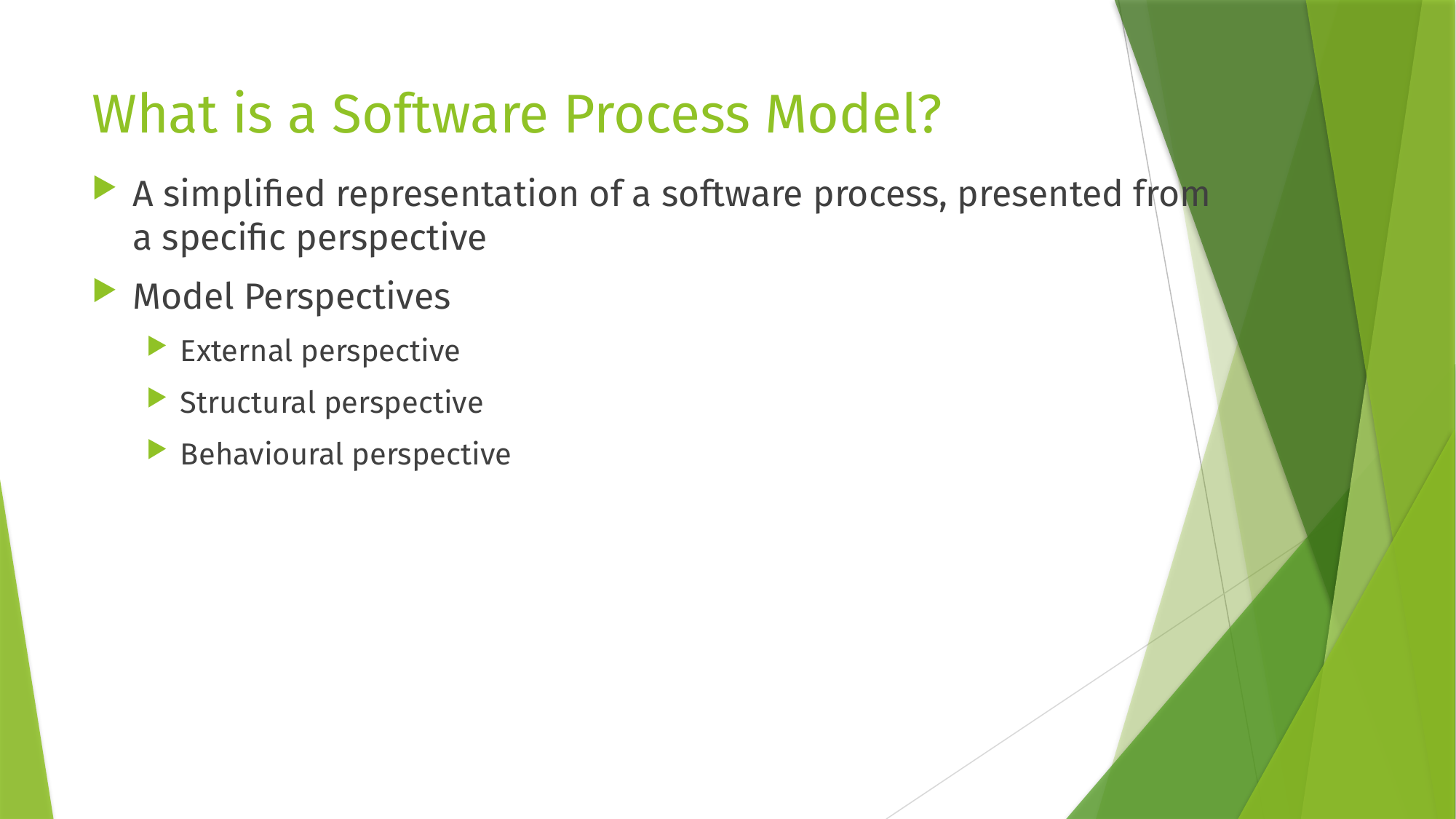

# What is a Software Process Model?
A simplified representation of a software process, presented from a specific perspective
Model Perspectives
External perspective
Structural perspective
Behavioural perspective